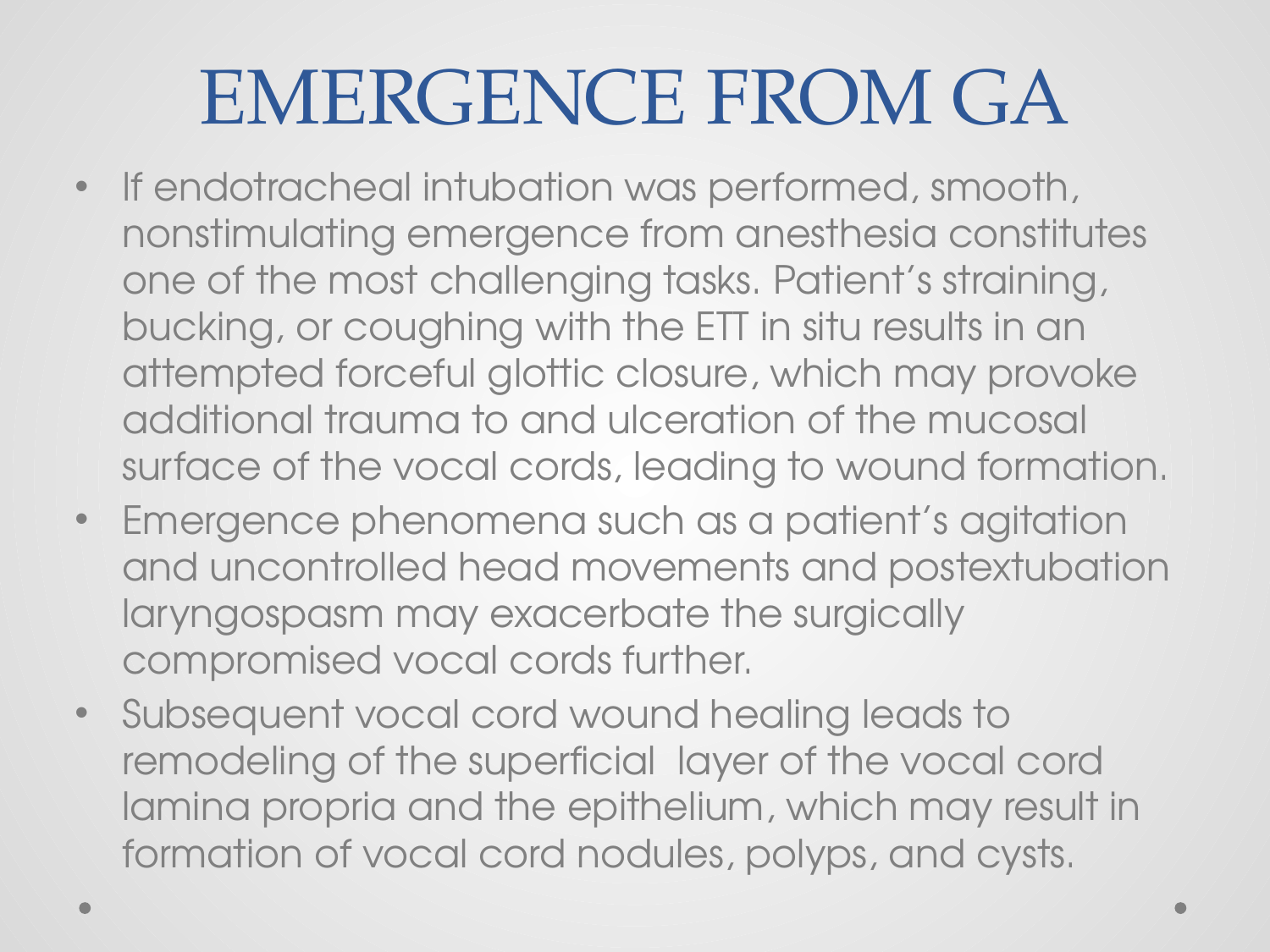

# EMERGENCE FROM GA
If endotracheal intubation was performed, smooth, nonstimulating emergence from anesthesia constitutes one of the most challenging tasks. Patient’s straining, bucking, or coughing with the ETT in situ results in an attempted forceful glottic closure, which may provoke additional trauma to and ulceration of the mucosal surface of the vocal cords, leading to wound formation.
Emergence phenomena such as a patient’s agitation and uncontrolled head movements and postextubation laryngospasm may exacerbate the surgically compromised vocal cords further.
Subsequent vocal cord wound healing leads to remodeling of the superficial  layer of the vocal cord lamina propria and the epithelium, which may result in formation of vocal cord nodules, polyps, and cysts.